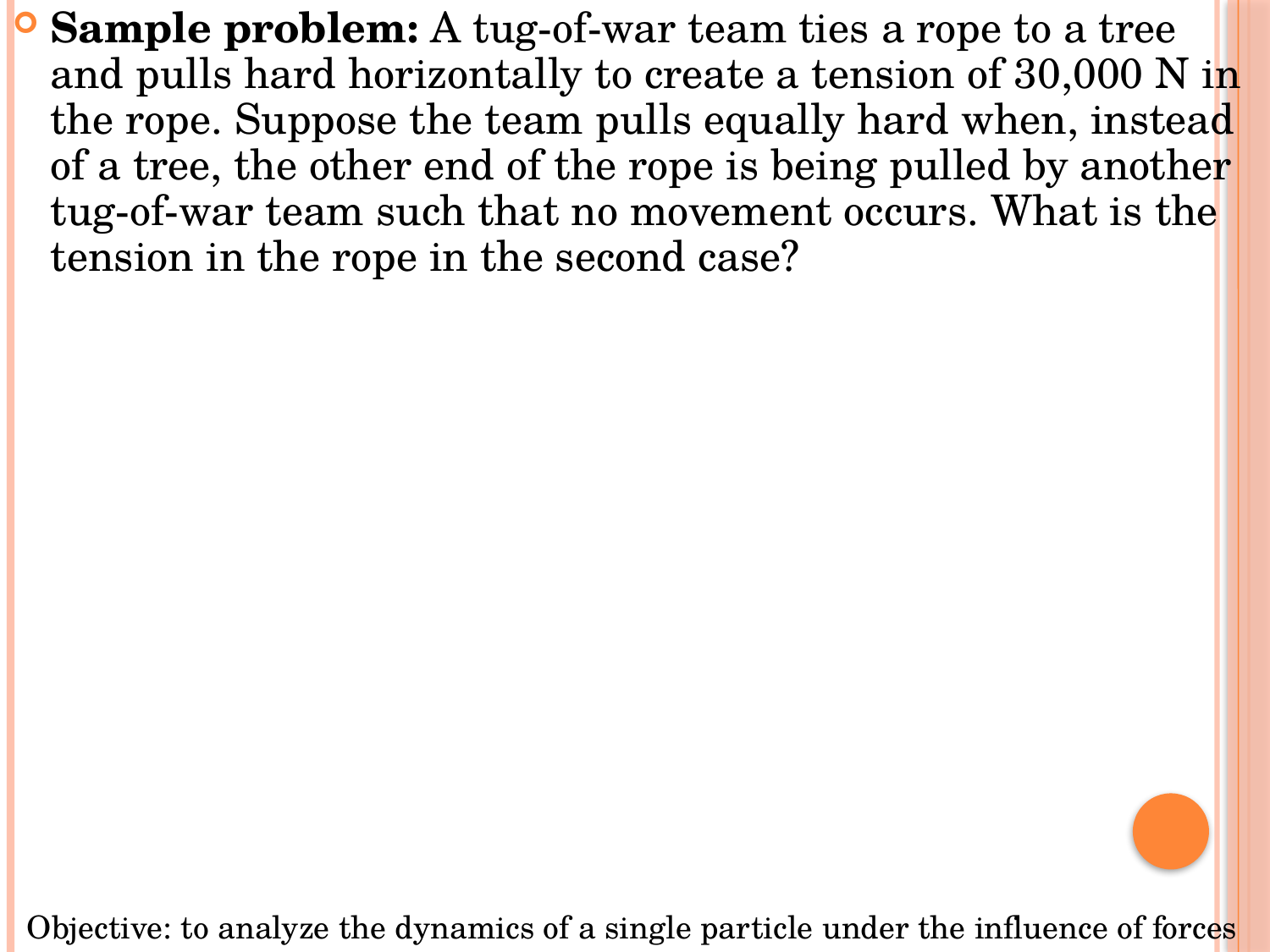

Sample problem: A tug-of-war team ties a rope to a tree and pulls hard horizontally to create a tension of 30,000 N in the rope. Suppose the team pulls equally hard when, instead of a tree, the other end of the rope is being pulled by another tug-of-war team such that no movement occurs. What is the tension in the rope in the second case?
Objective: to analyze the dynamics of a single particle under the influence of forces